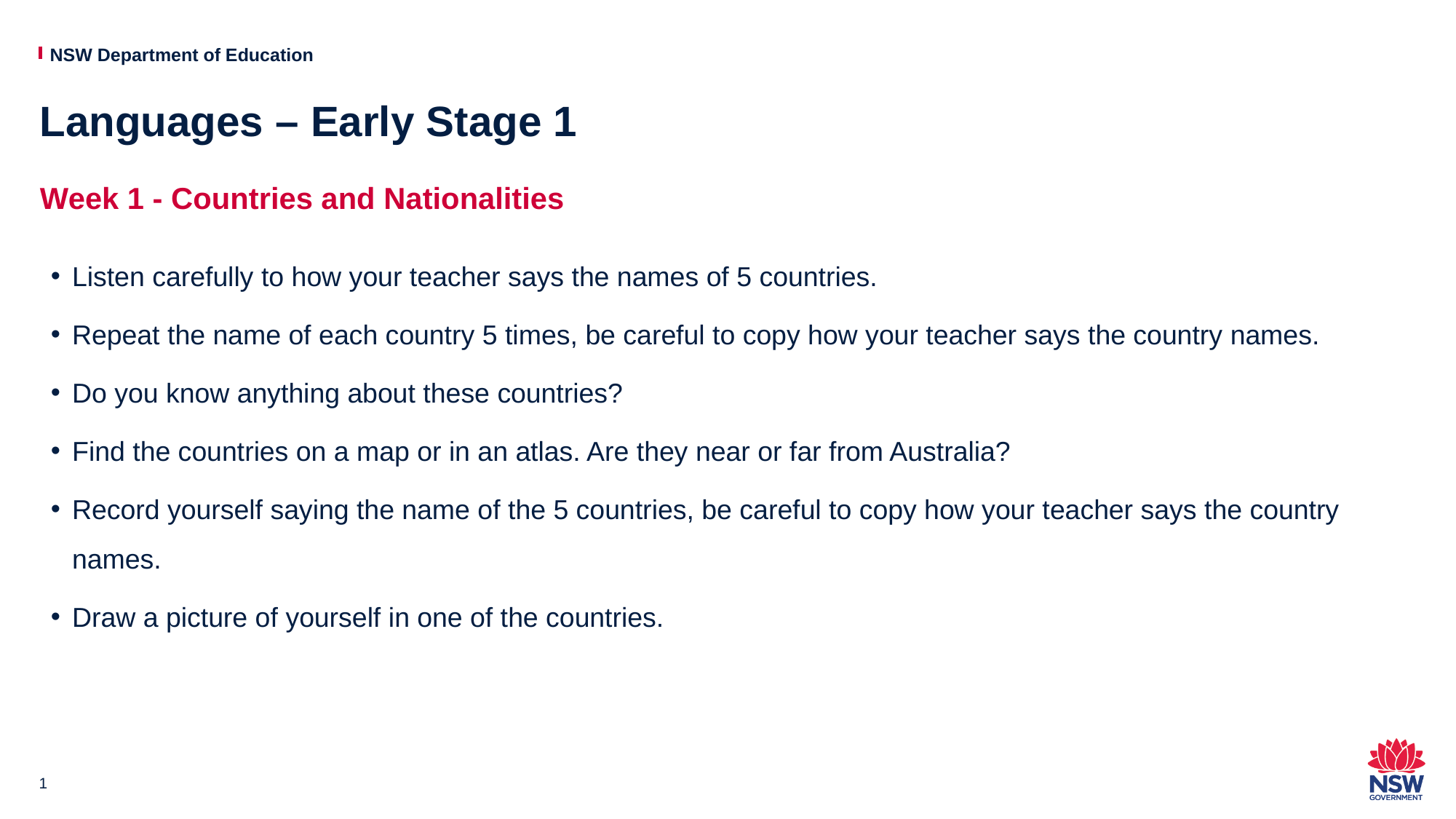

# Languages – Early Stage 1
Week 1 - Countries and Nationalities
Listen carefully to how your teacher says the names of 5 countries.
Repeat the name of each country 5 times, be careful to copy how your teacher says the country names.
Do you know anything about these countries?
Find the countries on a map or in an atlas. Are they near or far from Australia?
Record yourself saying the name of the 5 countries, be careful to copy how your teacher says the country names.
Draw a picture of yourself in one of the countries.

1